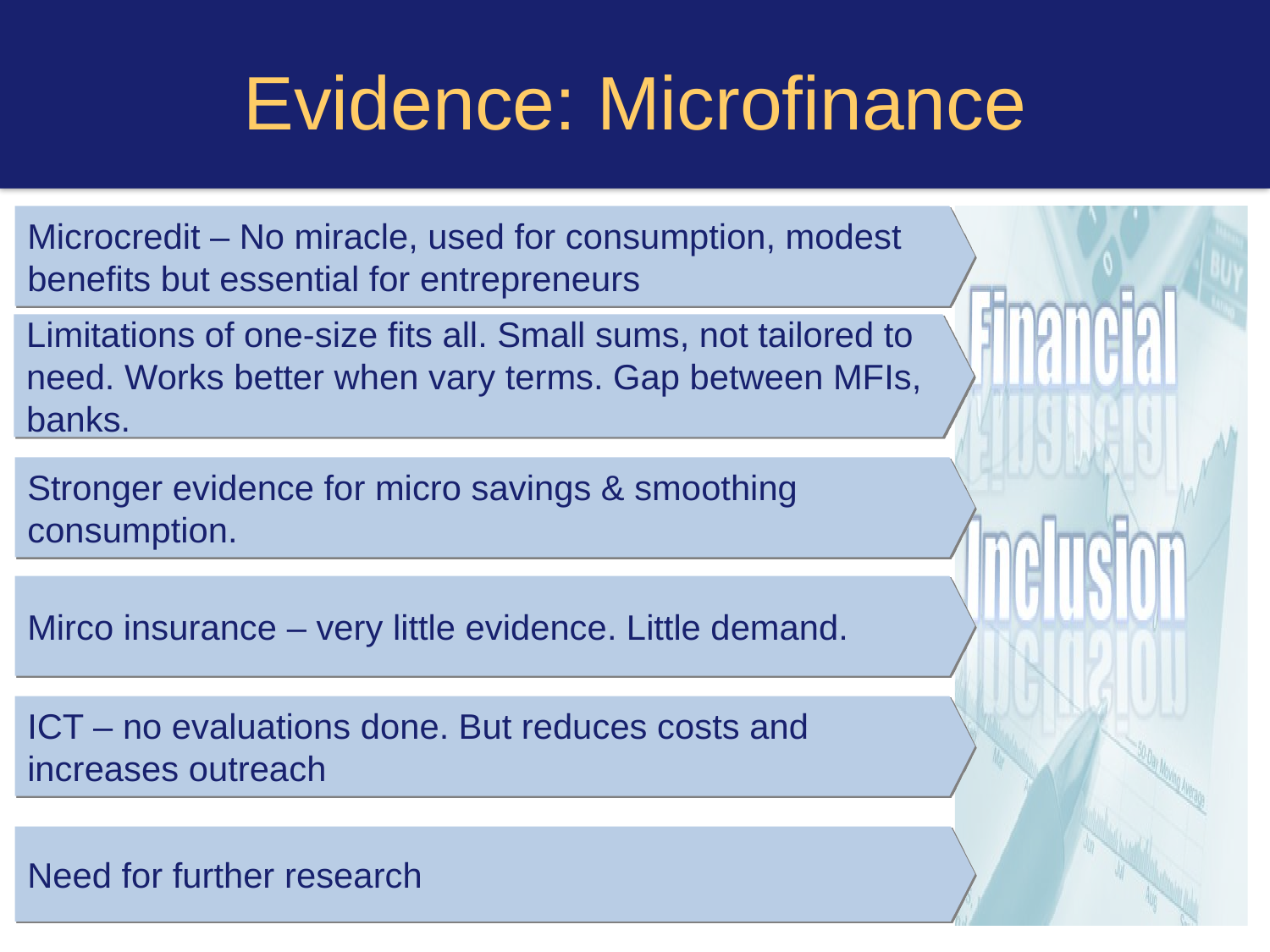

# Evidence: Microfinance
Microcredit – No miracle, used for consumption, modest benefits but essential for entrepreneurs

Limitations of one-size fits all. Small sums, not tailored to need. Works better when vary terms. Gap between MFIs, banks.

Stronger evidence for micro savings & smoothing consumption.
Mirco insurance – very little evidence. Little demand.
ICT – no evaluations done. But reduces costs and increases outreach

Need for further research